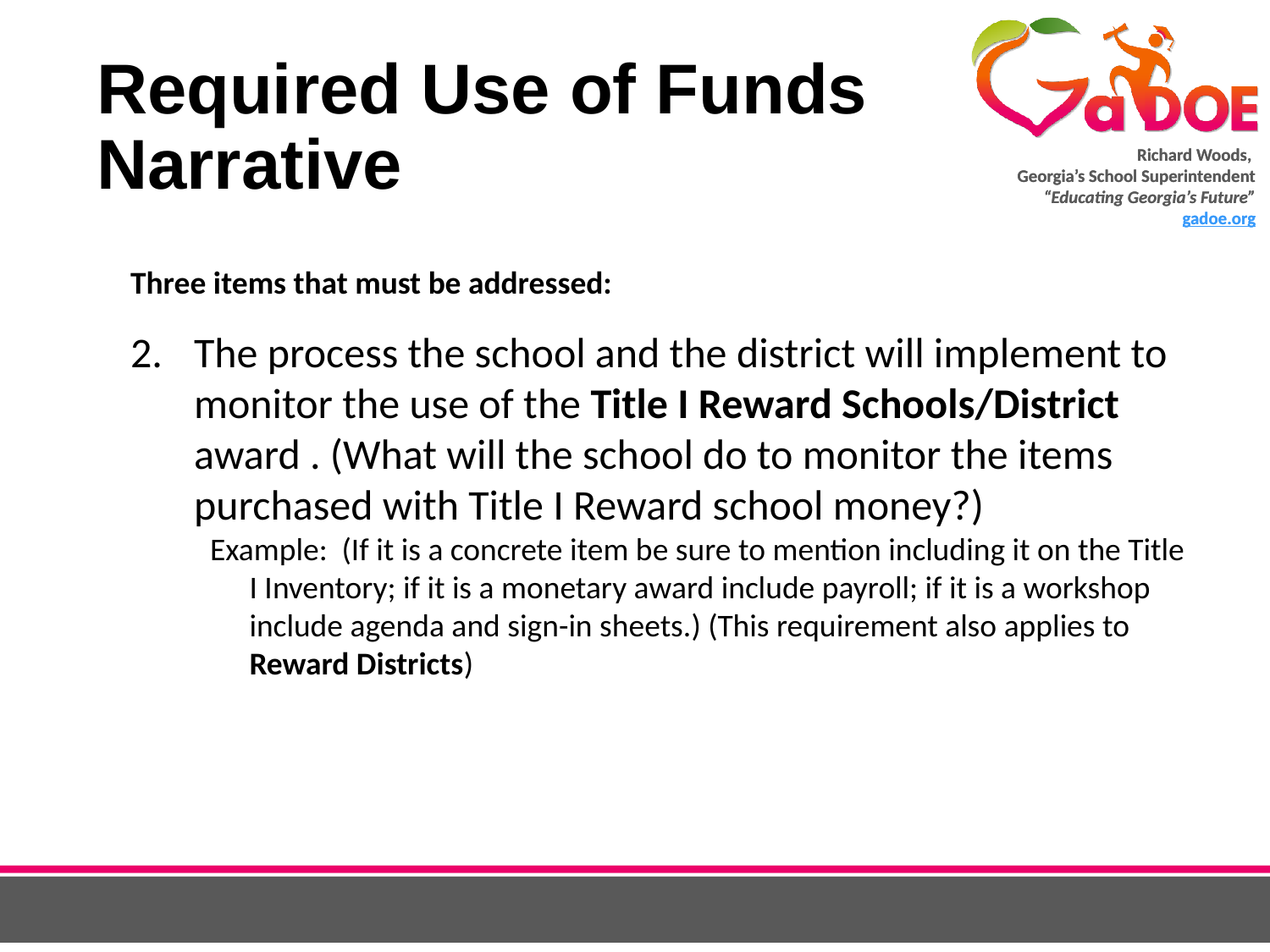

# Required Use of Funds Narrative
Three items that must be addressed:

The process the school and the district will implement to monitor the use of the Title I Reward Schools/District award . (What will the school do to monitor the items purchased with Title I Reward school money?)
Example:  (If it is a concrete item be sure to mention including it on the Title I Inventory; if it is a monetary award include payroll; if it is a workshop include agenda and sign-in sheets.) (This requirement also applies to Reward Districts)